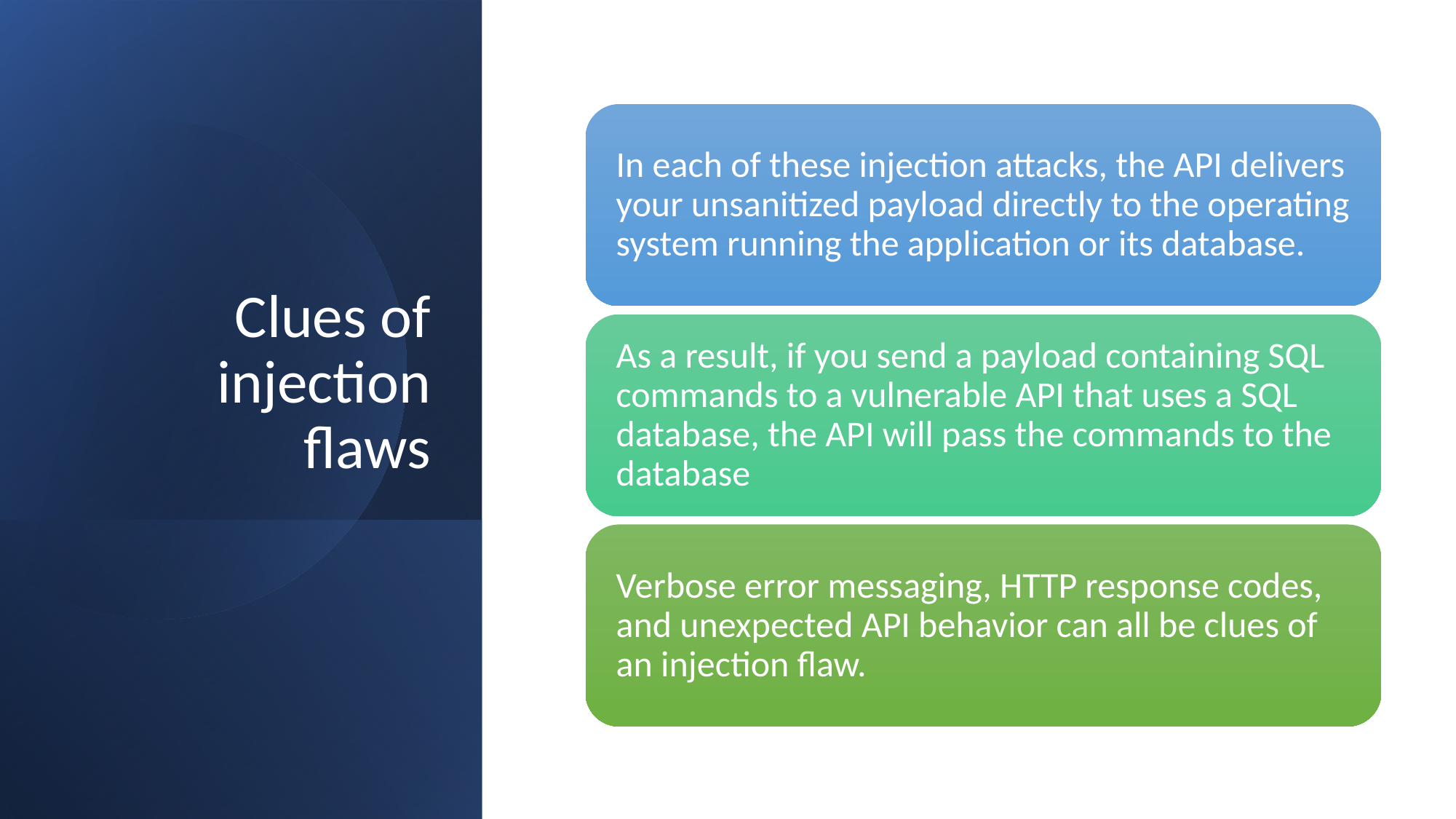

In each of these injection attacks, the API delivers your unsanitized payload directly to the operating system running the application or its database.
As a result, if you send a payload containing SQL commands to a vulnerable API that uses a SQL database, the API will pass the commands to the database
Verbose error messaging, HTTP response codes, and unexpected API behavior can all be clues of an injection flaw.

# Clues of injection flaws